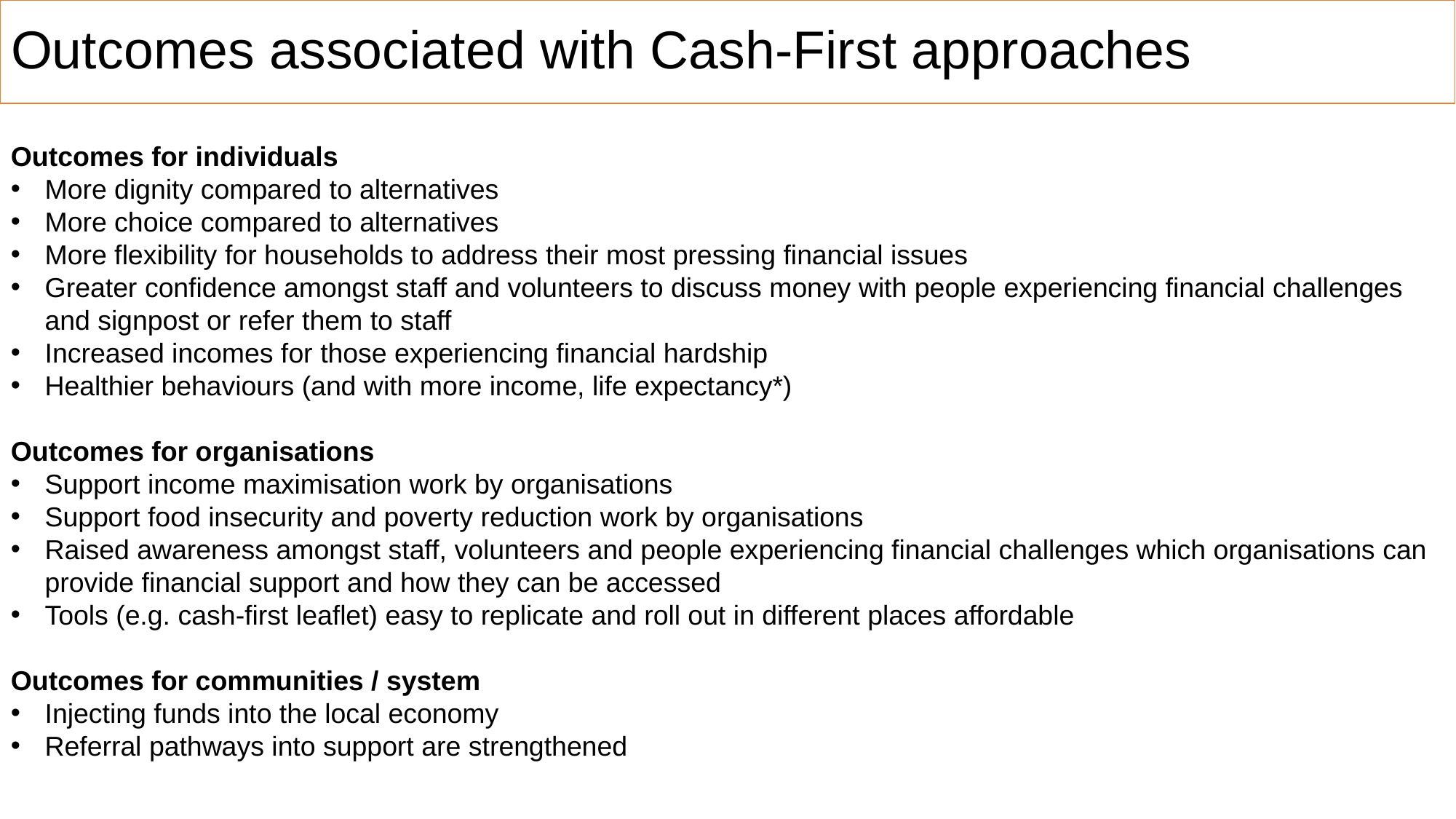

# Outcomes associated with Cash-First approaches
Outcomes for individuals
More dignity compared to alternatives
More choice compared to alternatives
More flexibility for households to address their most pressing financial issues
Greater confidence amongst staff and volunteers to discuss money with people experiencing financial challenges and signpost or refer them to staff
Increased incomes for those experiencing financial hardship
Healthier behaviours (and with more income, life expectancy*)

Outcomes for organisations
Support income maximisation work by organisations
Support food insecurity and poverty reduction work by organisations
Raised awareness amongst staff, volunteers and people experiencing financial challenges which organisations can provide financial support and how they can be accessed
Tools (e.g. cash-first leaflet) easy to replicate and roll out in different places affordable

Outcomes for communities / system
Injecting funds into the local economy
Referral pathways into support are strengthened